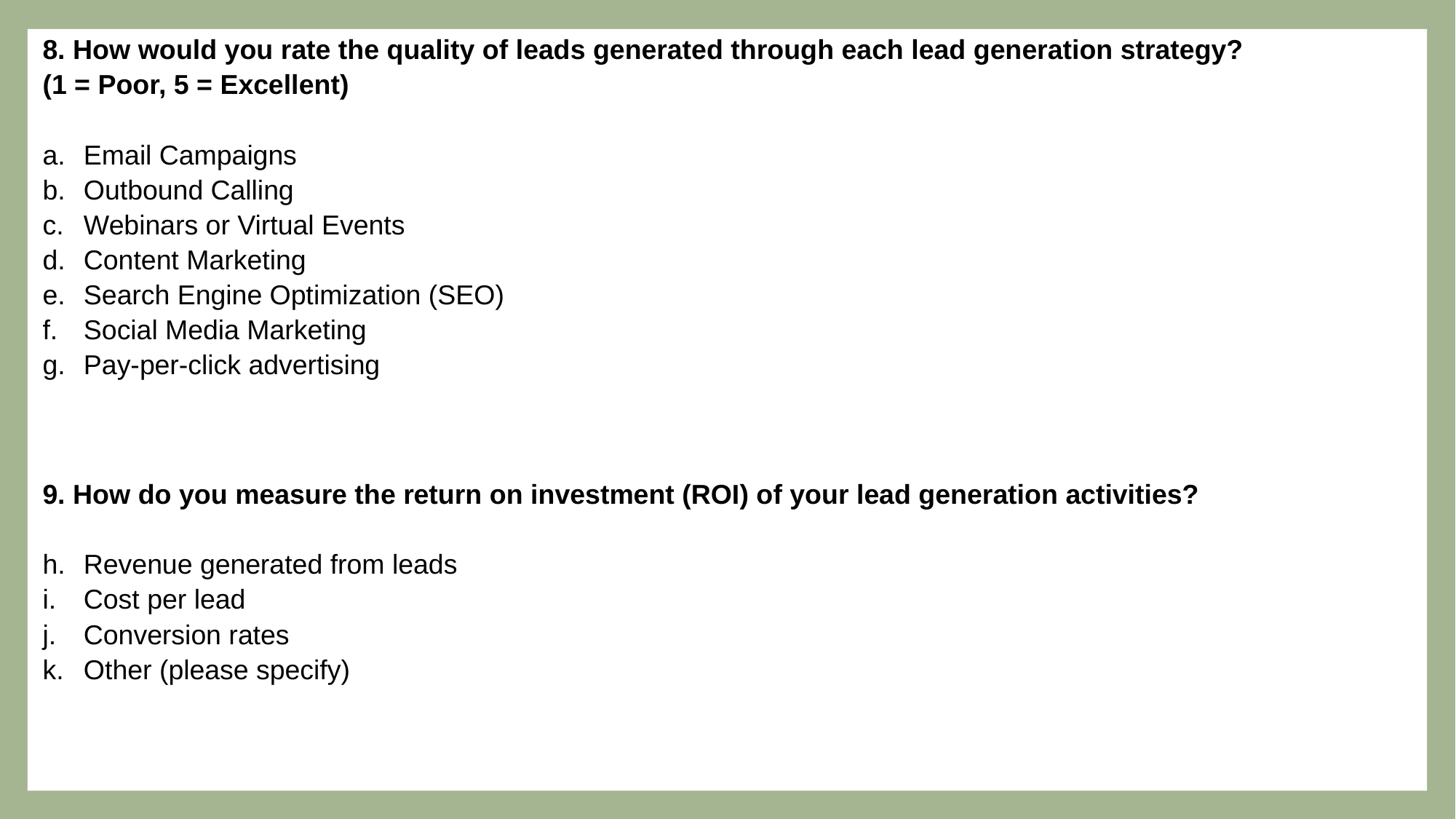

8. How would you rate the quality of leads generated through each lead generation strategy?                    (1 = Poor, 5 = Excellent)

Email Campaigns
Outbound Calling
Webinars or Virtual Events
Content Marketing
Search Engine Optimization (SEO)
Social Media Marketing
Pay-per-click advertising

9. How do you measure the return on investment (ROI) of your lead generation activities?

Revenue generated from leads
Cost per lead
Conversion rates
Other (please specify)